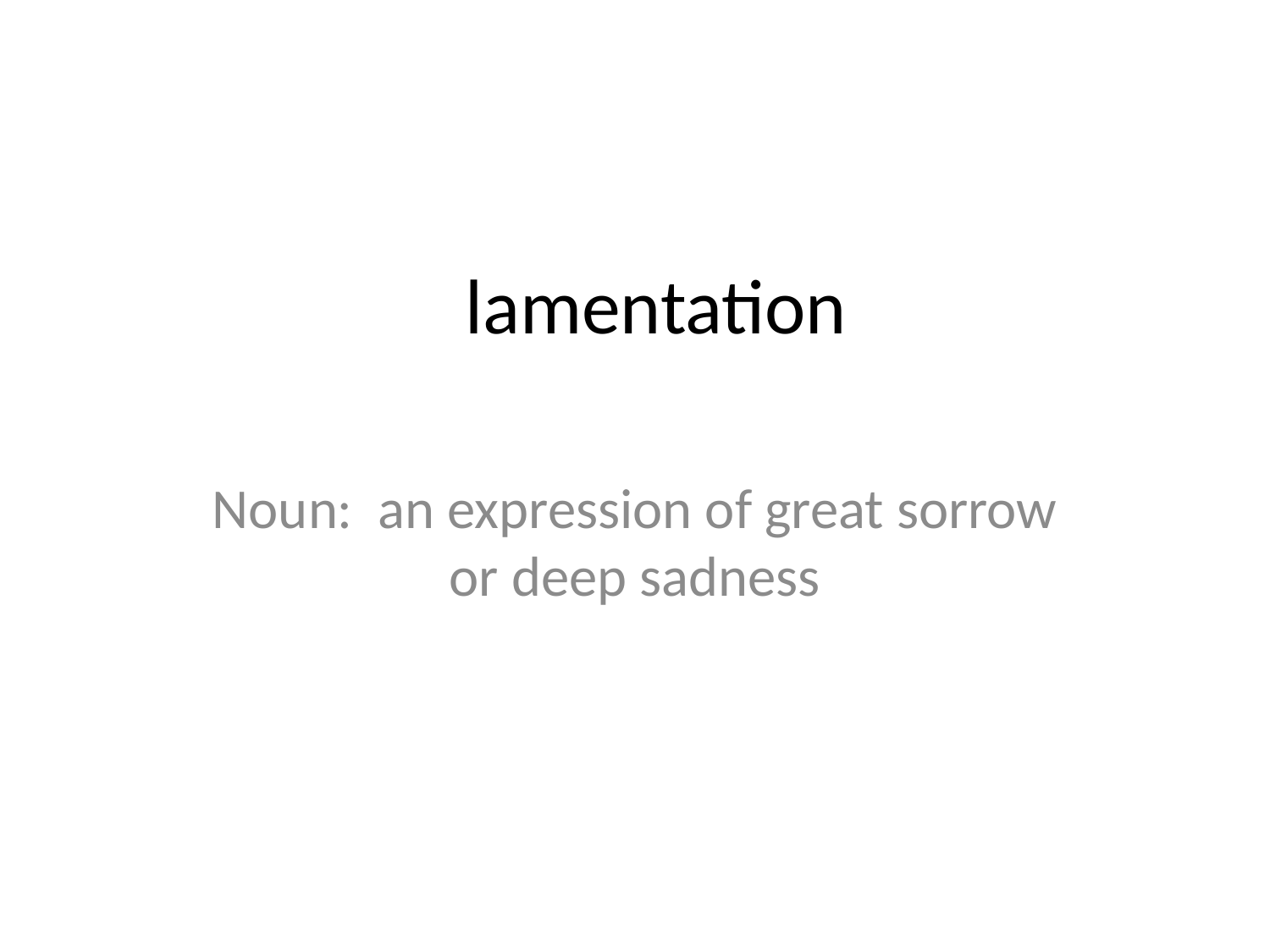

# lamentation
Noun:  an expression of great sorrow or deep sadness